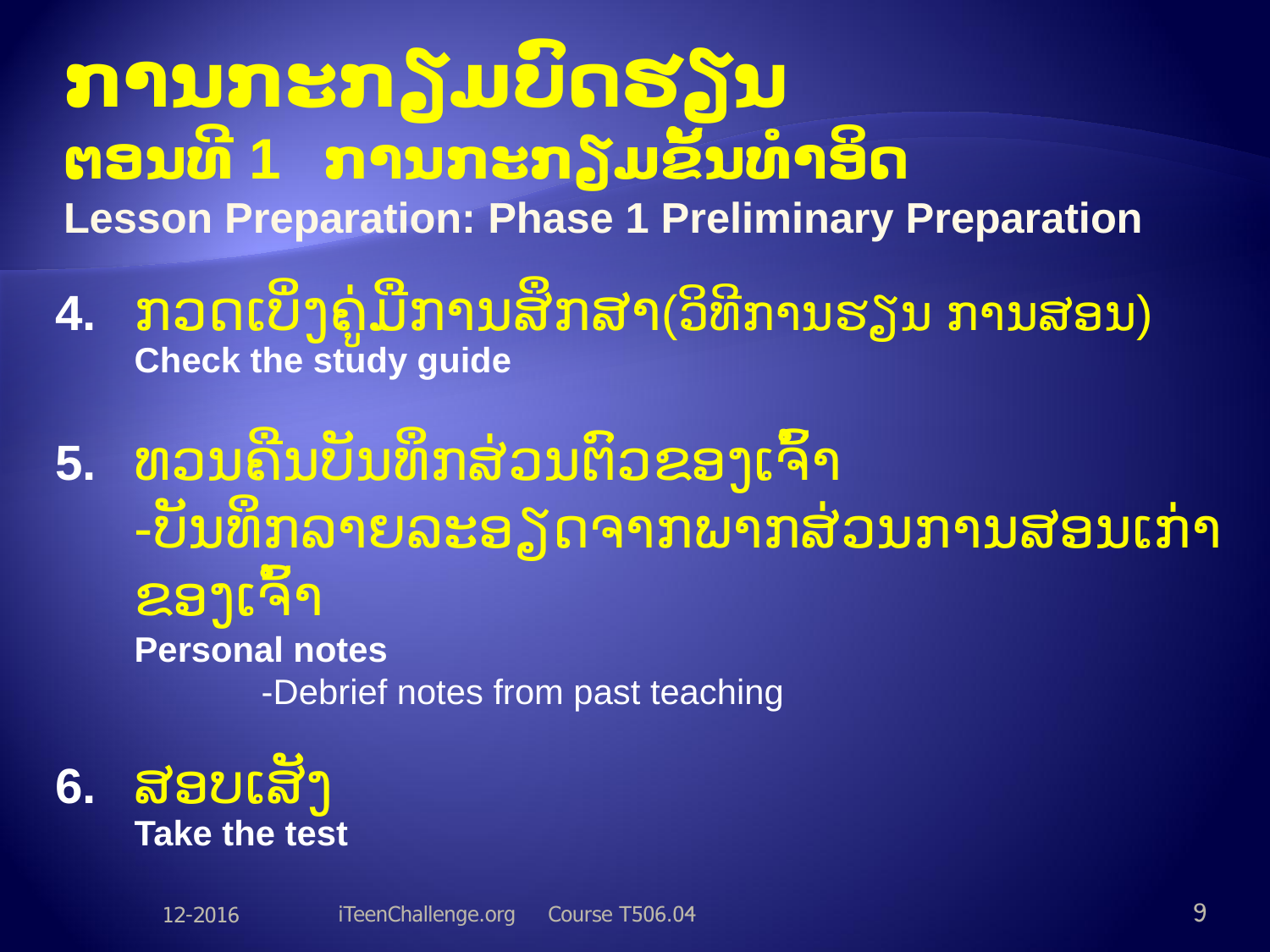

# ການກະກຽມບົດຮຽນ ຕອນທີ 1	  ການກະກຽມຂັ້ນທຳອິດ Lesson Preparation: Phase 1 Preliminary Preparation
4.	ກວດເບິ່ງຄູ່ມືການສຶກສາ(ວິທີການຮຽນ ການສອນ)
Check the study guide
5.	ທວນຄືນບັນທຶກສ່ວນຕົວຂອງເຈົ້າ
-ບັນທຶກລາຍລະອຽດຈາກພາກສ່ວນການສອນເກ່າຂອງເຈົ້າ
Personal notes
	-Debrief notes from past teaching
6.	ສອບເສັງ
Take the test
12-2016
iTeenChallenge.org     Course T506.04
9